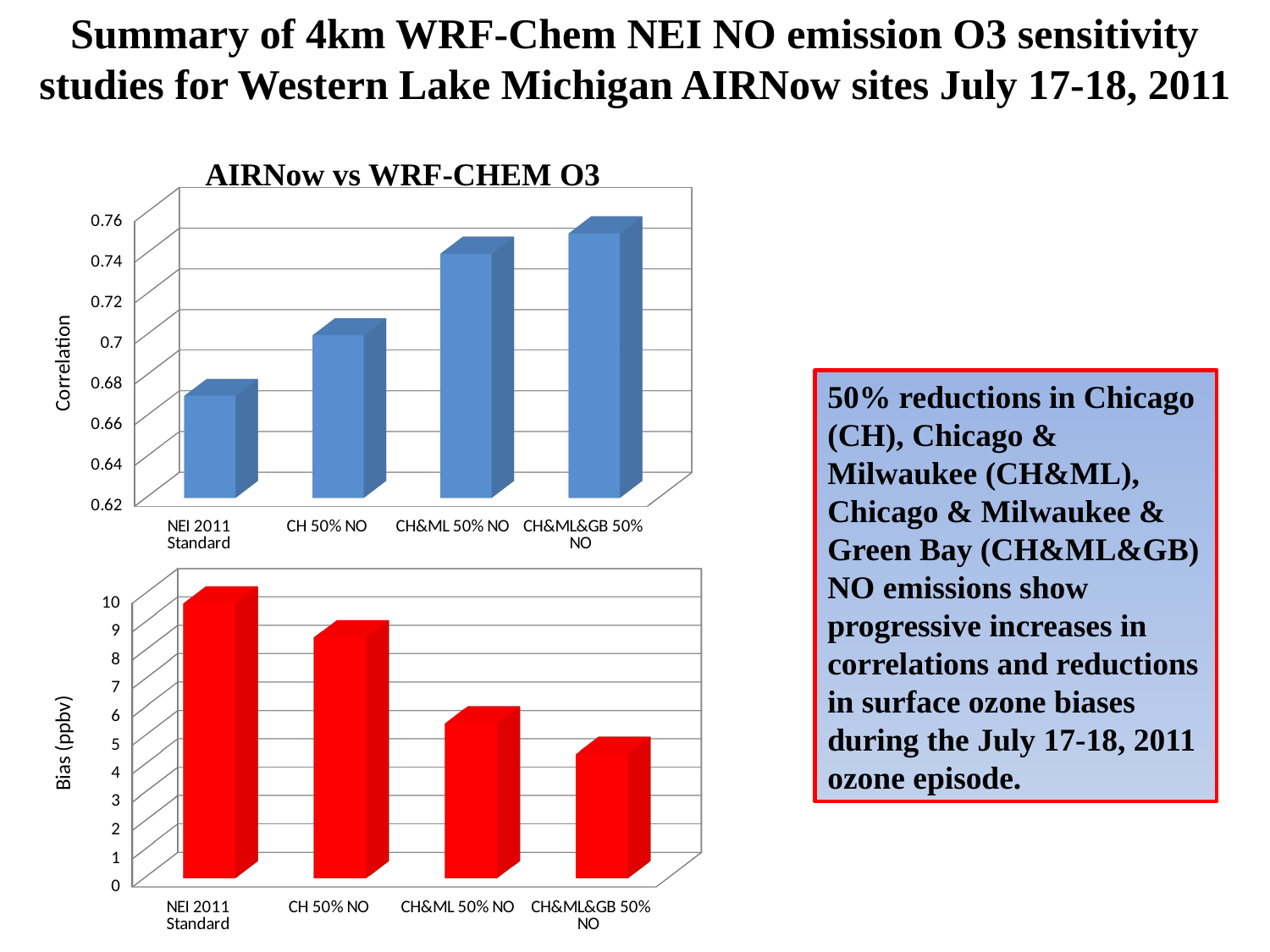

Summary of 4km WRF-Chem NEI NO emission O3 sensitivity studies for Western Lake Michigan AIRNow sites July 17-18, 2011
AIRNow vs WRF-CHEM O3

[unsupported chart]

Correlation
50% reductions in Chicago (CH), Chicago & Milwaukee (CH&ML), Chicago & Milwaukee & Green Bay (CH&ML&GB) NO emissions show progressive increases in correlations and reductions in surface ozone biases during the July 17-18, 2011 ozone episode.

[unsupported chart]

Bias (ppbv)